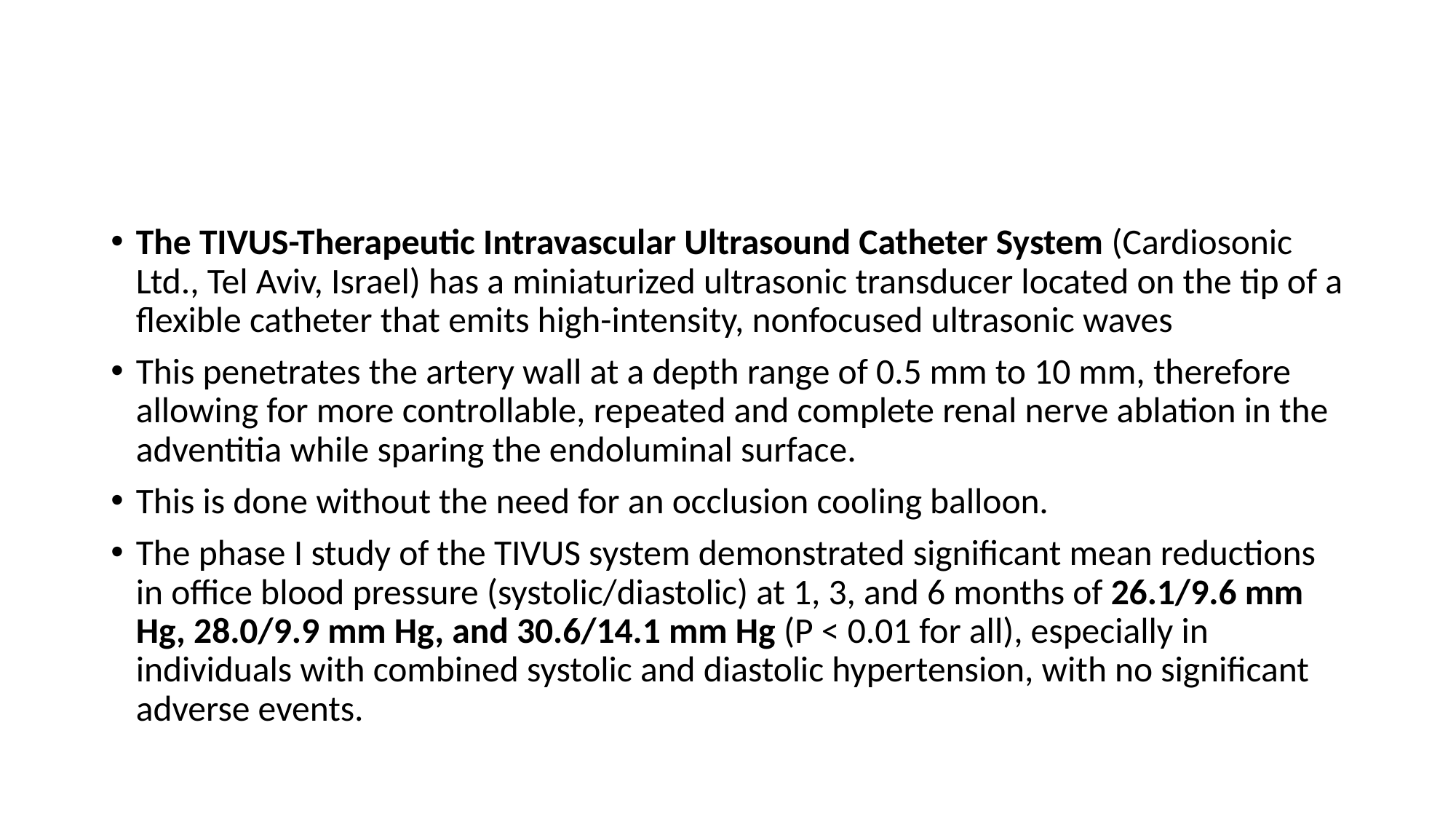

#
The TIVUS-Therapeutic Intravascular Ultrasound Catheter System (Cardiosonic Ltd., Tel Aviv, Israel) has a miniaturized ultrasonic transducer located on the tip of a flexible catheter that emits high-intensity, nonfocused ultrasonic waves
This penetrates the artery wall at a depth range of 0.5 mm to 10 mm, therefore allowing for more controllable, repeated and complete renal nerve ablation in the adventitia while sparing the endoluminal surface.
This is done without the need for an occlusion cooling balloon.
The phase I study of the TIVUS system demonstrated significant mean reductions in office blood pressure (systolic/diastolic) at 1, 3, and 6 months of 26.1/9.6 mm Hg, 28.0/9.9 mm Hg, and 30.6/14.1 mm Hg (P < 0.01 for all), especially in individuals with combined systolic and diastolic hypertension, with no significant adverse events.